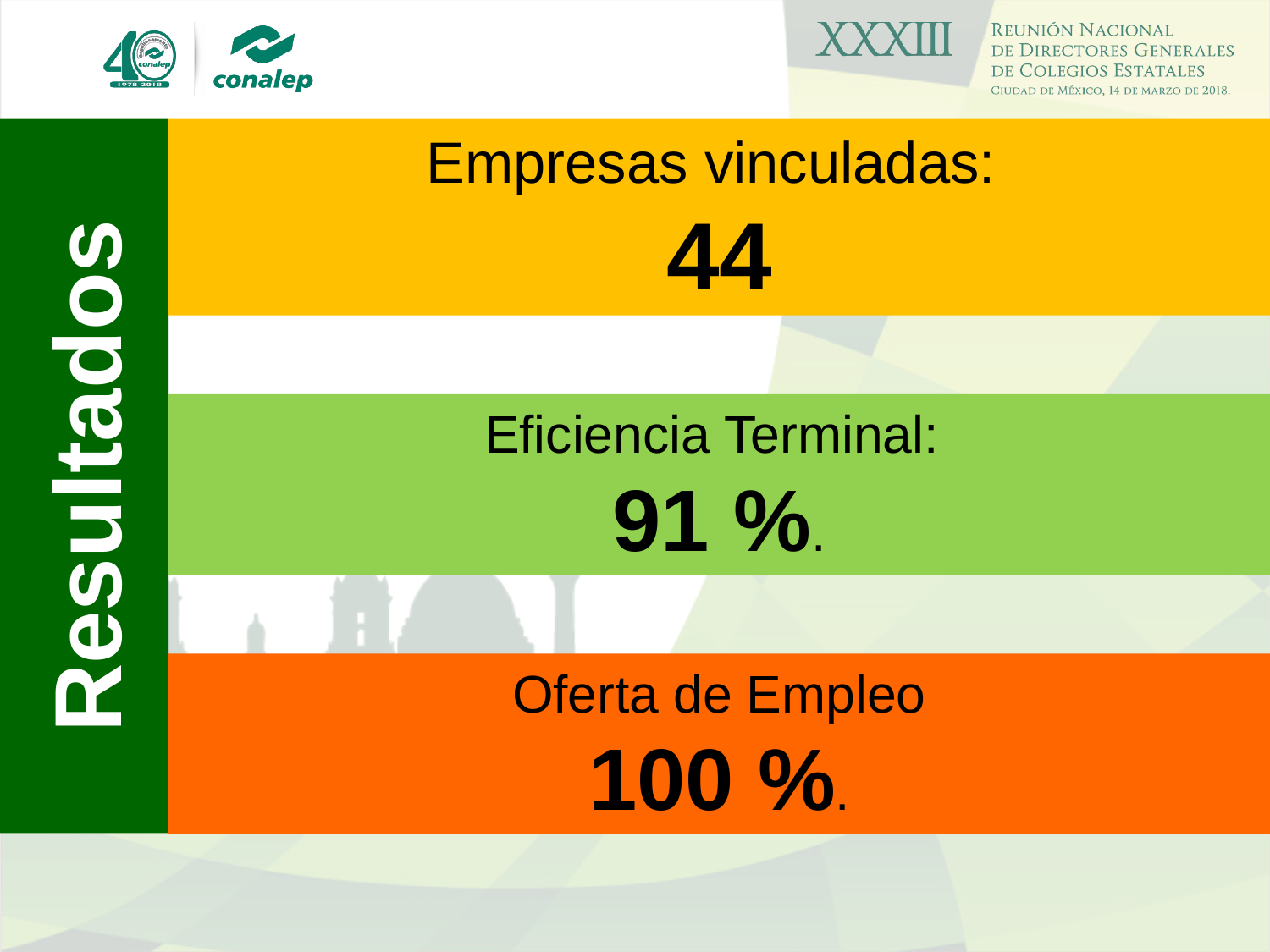

Empresas vinculadas:
44
Resultados
Eficiencia Terminal:
91 %.
Oferta de Empleo
100 %.